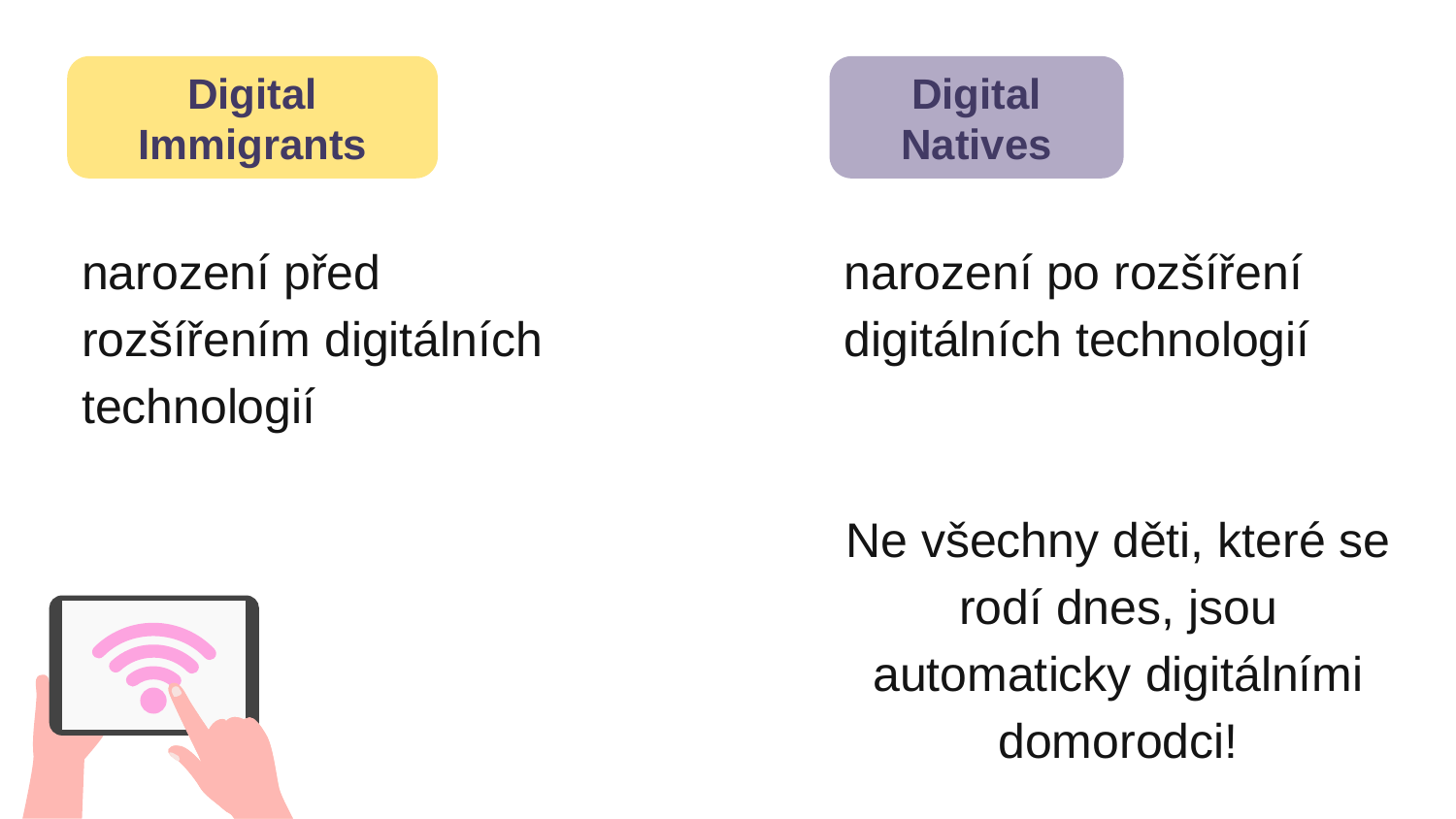

Digital Natives
Digital Immigrants
narození po rozšíření digitálních technologií

Ne všechny děti, které se rodí dnes, jsou automaticky digitálními domorodci!

narození před rozšířením digitálních technologií